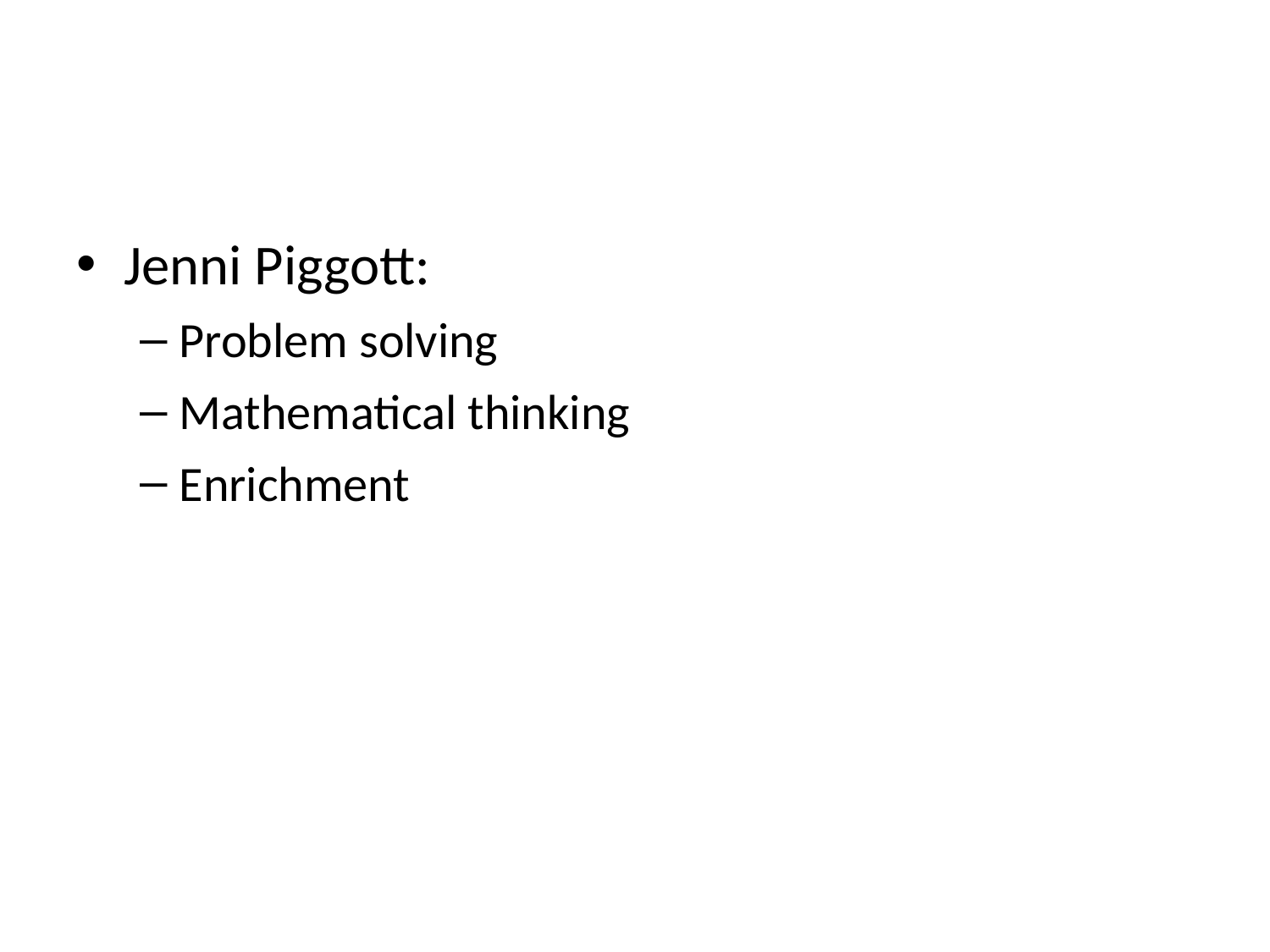

#
Jenni Piggott:
Problem solving
Mathematical thinking
Enrichment